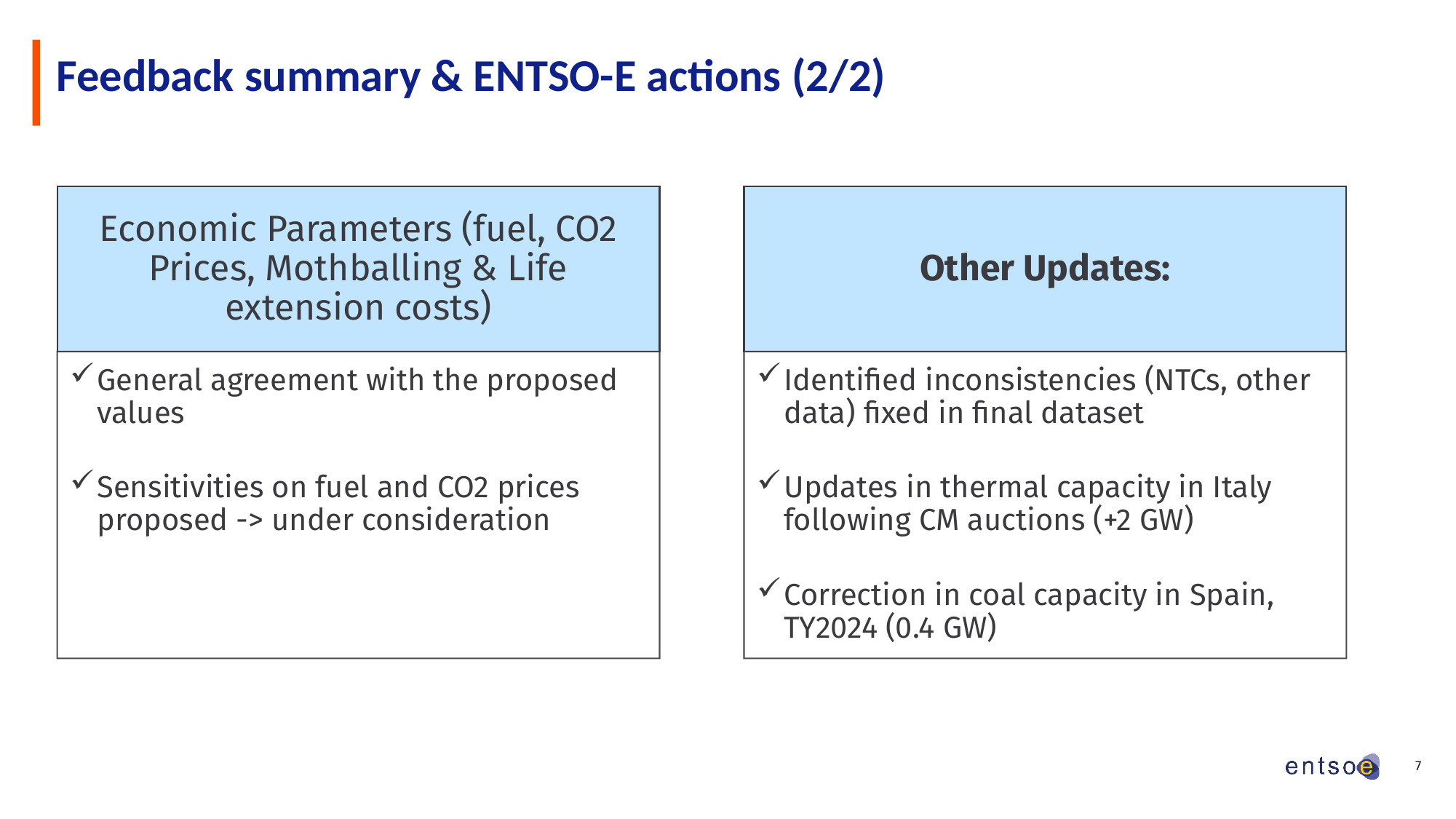

# Feedback summary & ENTSO-E actions (2/2)
Economic Parameters (fuel, CO2 Prices, Mothballing & Life extension costs)
General agreement with the proposed values

Sensitivities on fuel and CO2 prices proposed -> under consideration
Other Updates:
Identified inconsistencies (NTCs, other data) fixed in final dataset

Updates in thermal capacity in Italy following CM auctions (+2 GW)

Correction in coal capacity in Spain, TY2024 (0.4 GW)